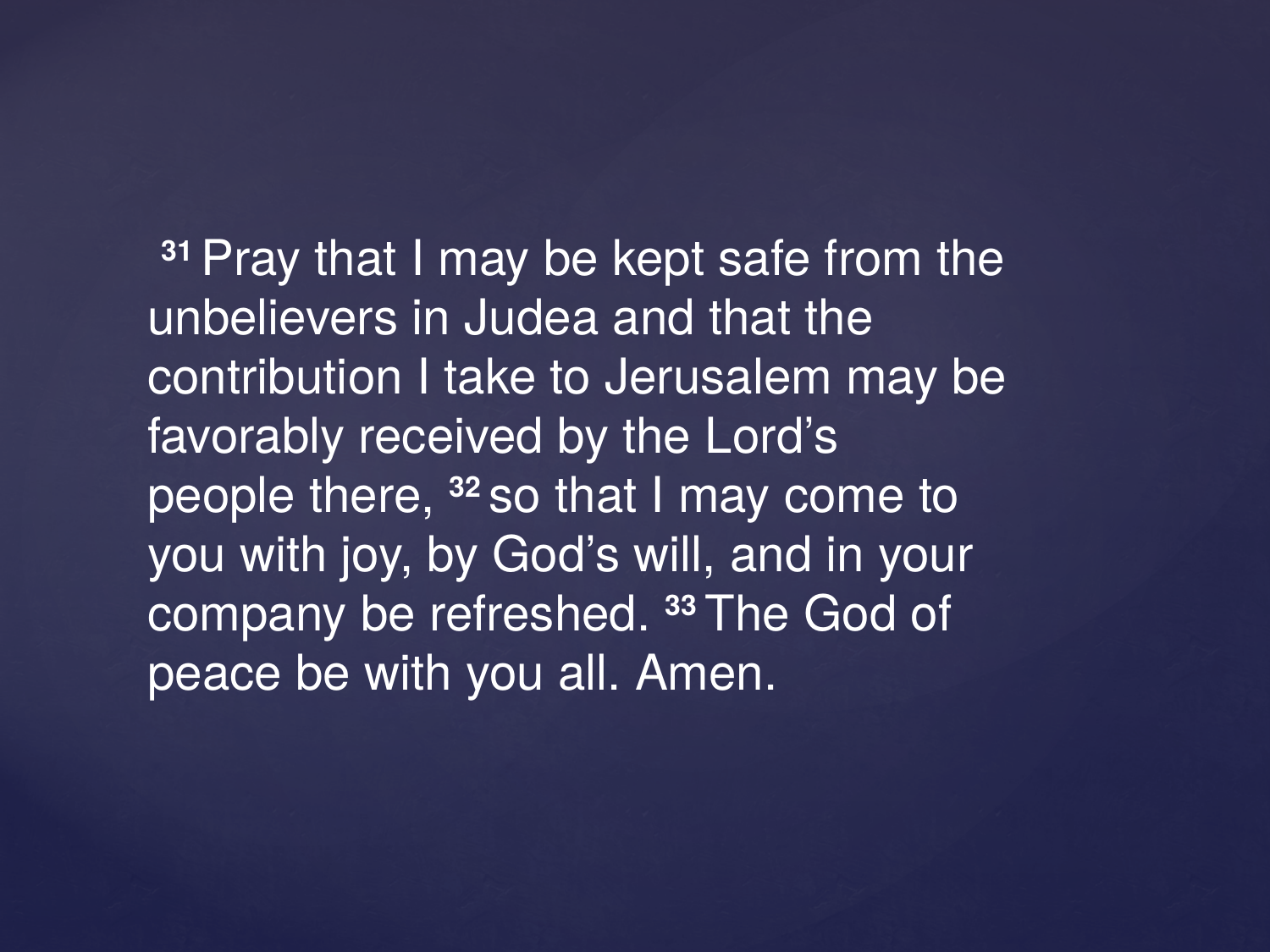

31 Pray that I may be kept safe from the unbelievers in Judea and that the contribution I take to Jerusalem may be favorably received by the Lord’s people there, 32 so that I may come to you with joy, by God’s will, and in your company be refreshed. 33 The God of peace be with you all. Amen.